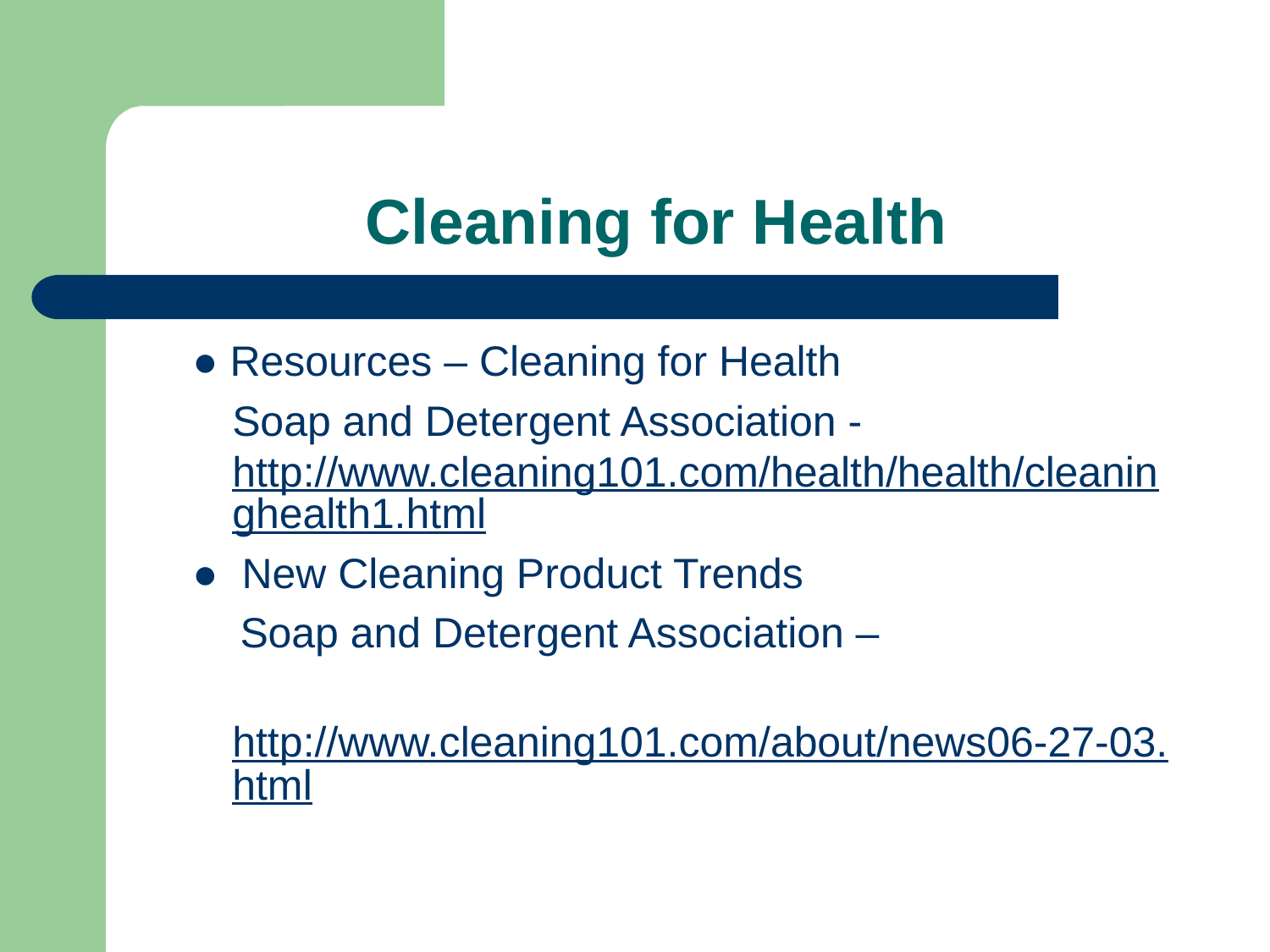

# Cleaning for Health
● Resources – Cleaning for Health
	Soap and Detergent Association - http://www.cleaning101.com/health/health/cleaninghealth1.html
●  New Cleaning Product Trends
    Soap and Detergent Association –
	http://www.cleaning101.com/about/news06-27-03.html